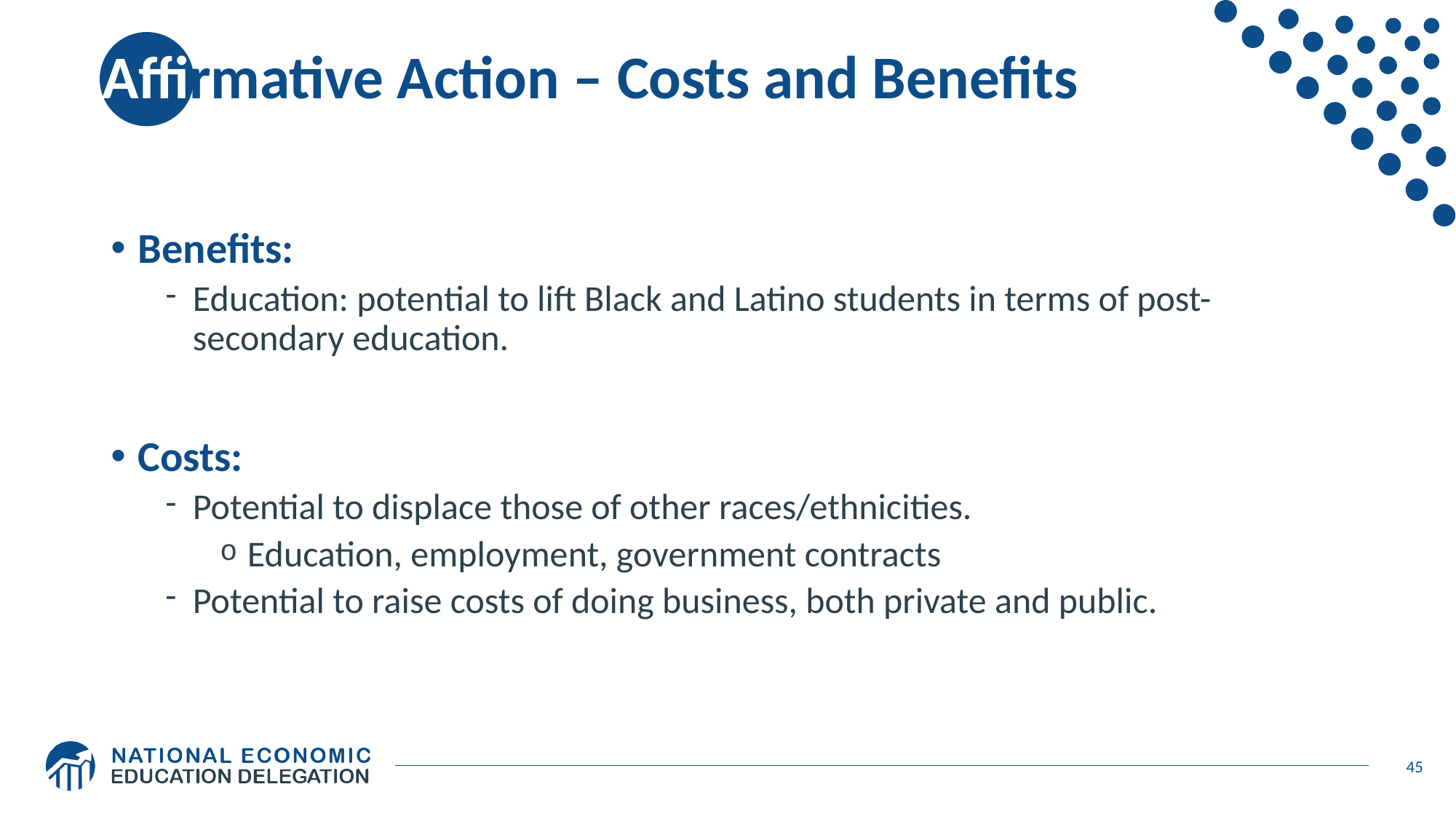

# Affirmative Action – Costs and Benefits
Benefits:
Education: potential to lift Black and Latino students in terms of post-secondary education.

Costs:
Potential to displace those of other races/ethnicities.
Education, employment, government contracts
Potential to raise costs of doing business, both private and public.

45